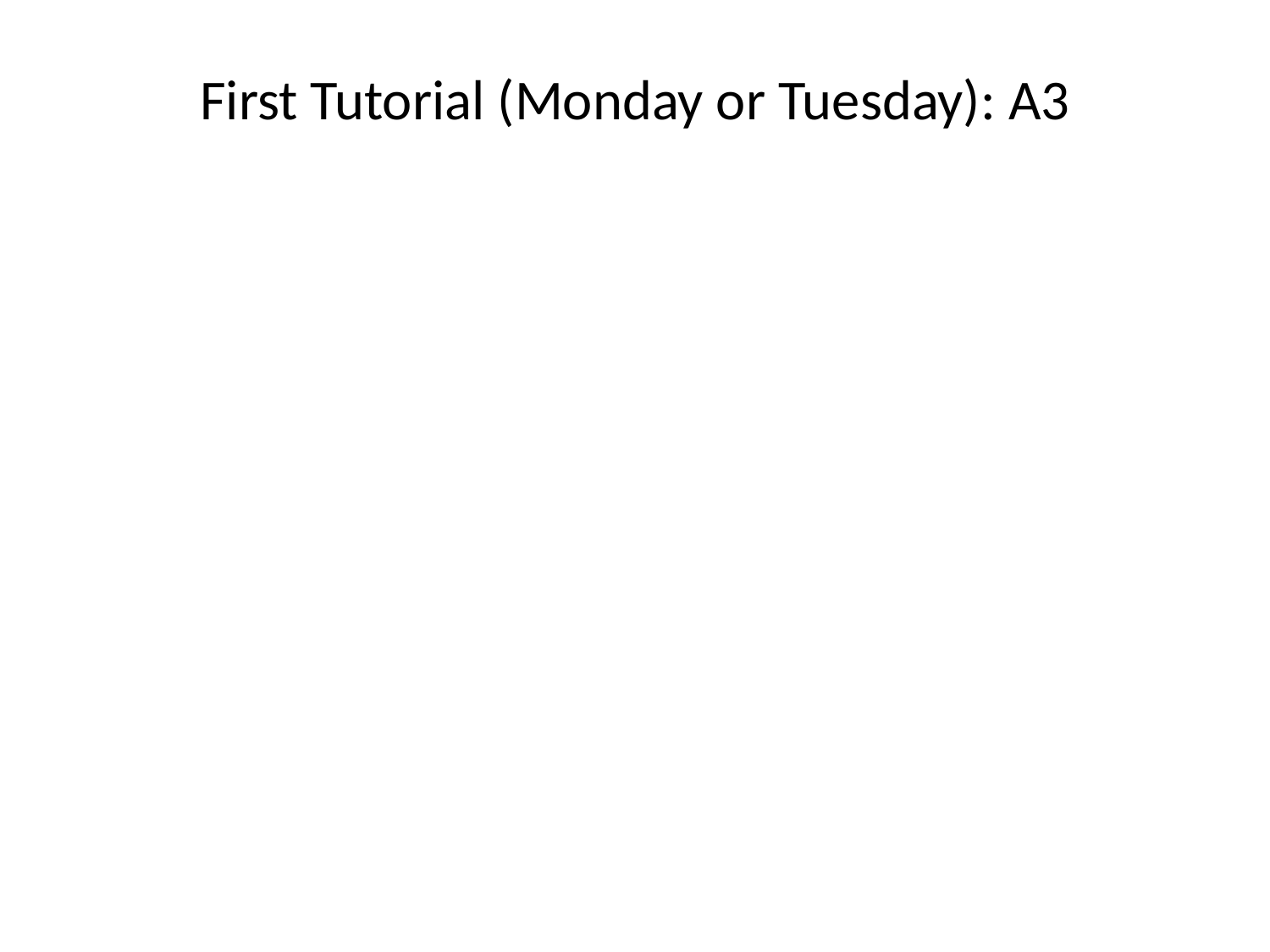

# First Tutorial (Monday or Tuesday): A3